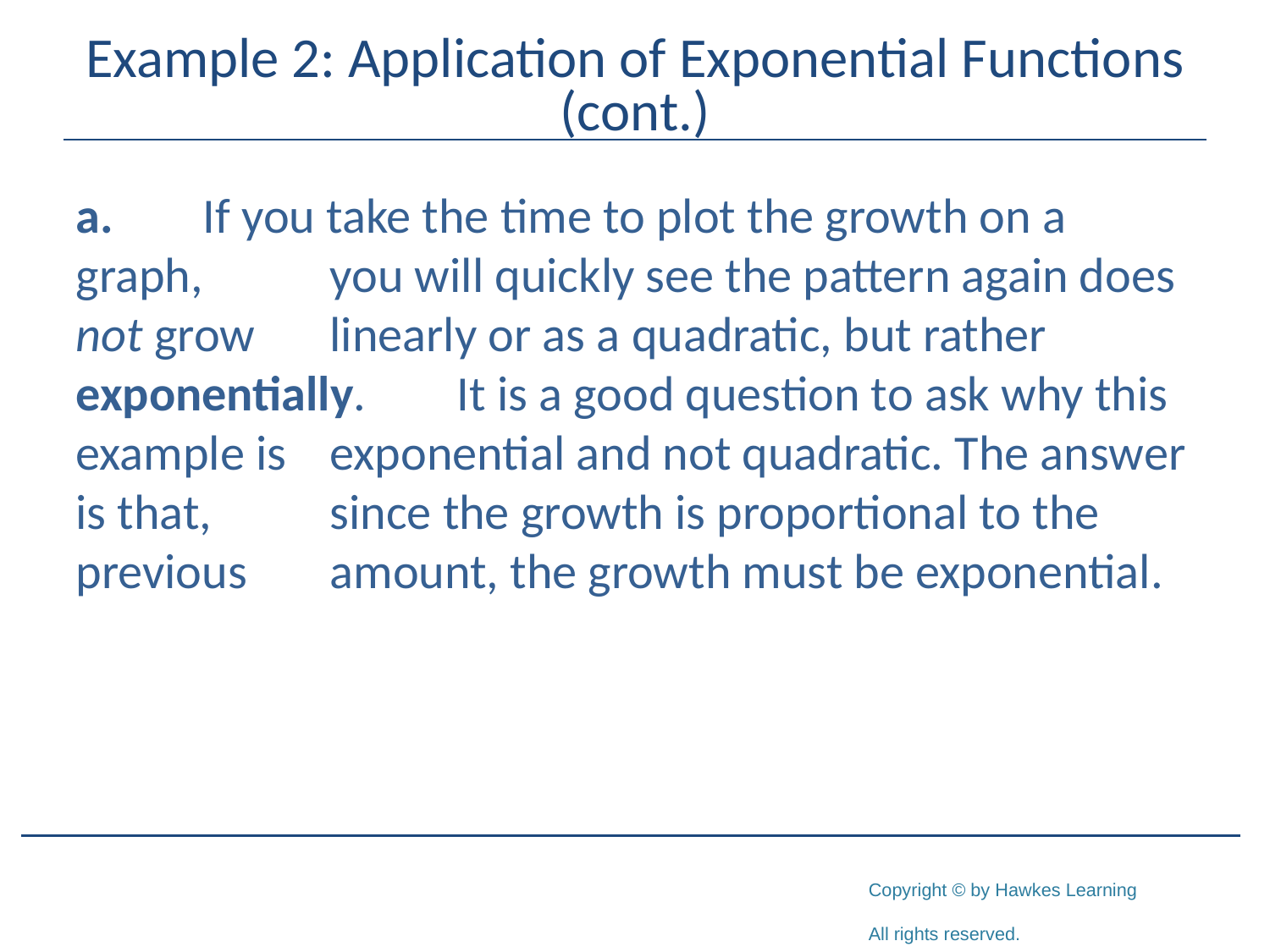

# Example 2: Application of Exponential Functions (cont.)
a.	If you take the time to plot the growth on a graph, 	you will quickly see the pattern again does not grow 	linearly or as a quadratic, but rather exponentially. 	It is a good question to ask why this example is 	exponential and not quadratic. The answer is that, 	since the growth is proportional to the previous 	amount, the growth must be exponential.